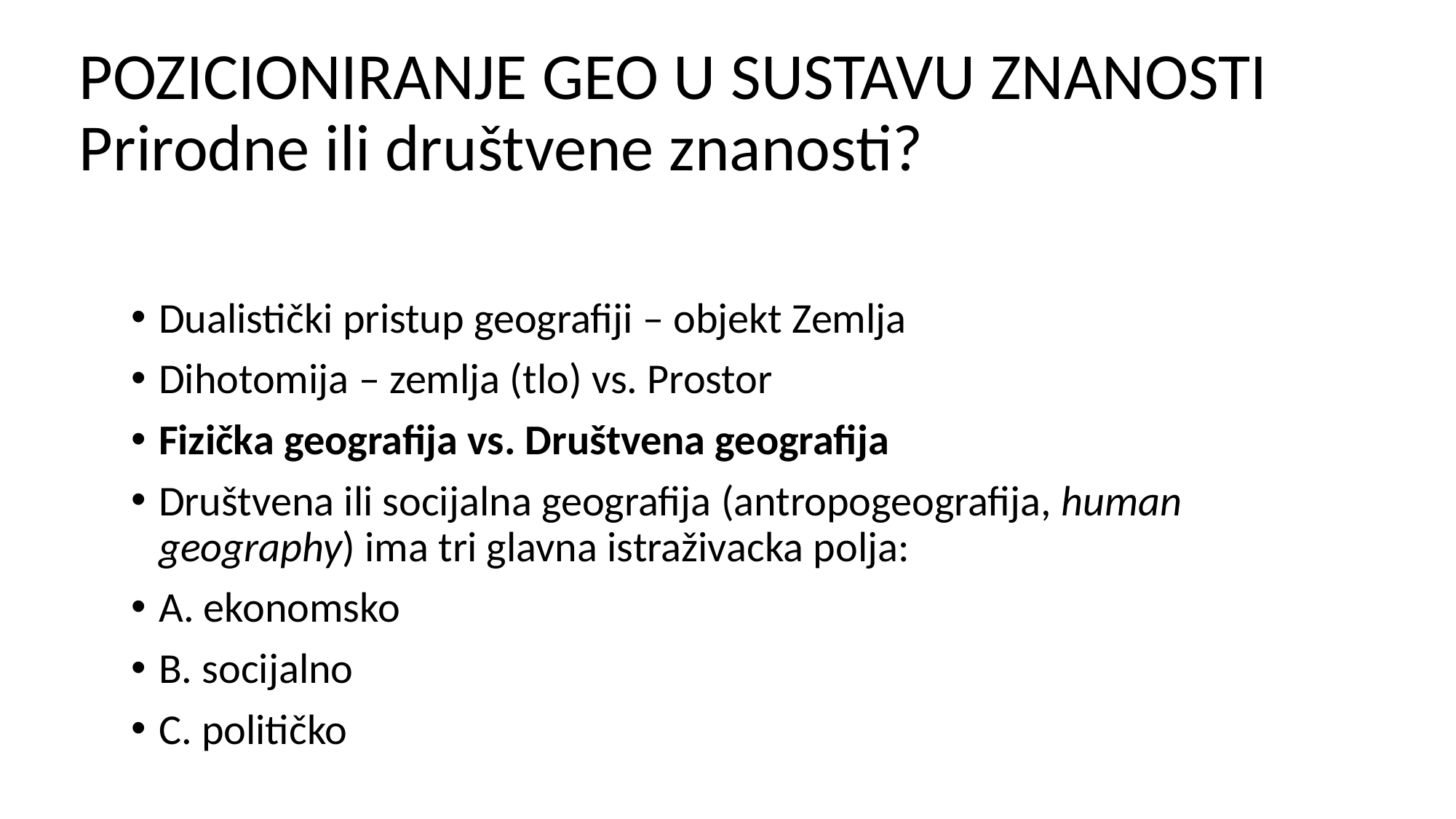

# POZICIONIRANJE GEO U SUSTAVU ZNANOSTI Prirodne ili društvene znanosti?
Dualistički pristup geografiji – objekt Zemlja
Dihotomija – zemlja (tlo) vs. Prostor
Fizička geografija vs. Društvena geografija
Društvena ili socijalna geografija (antropogeografija, human geography) ima tri glavna istraživacka polja:
A. ekonomsko
B. socijalno
C. političko